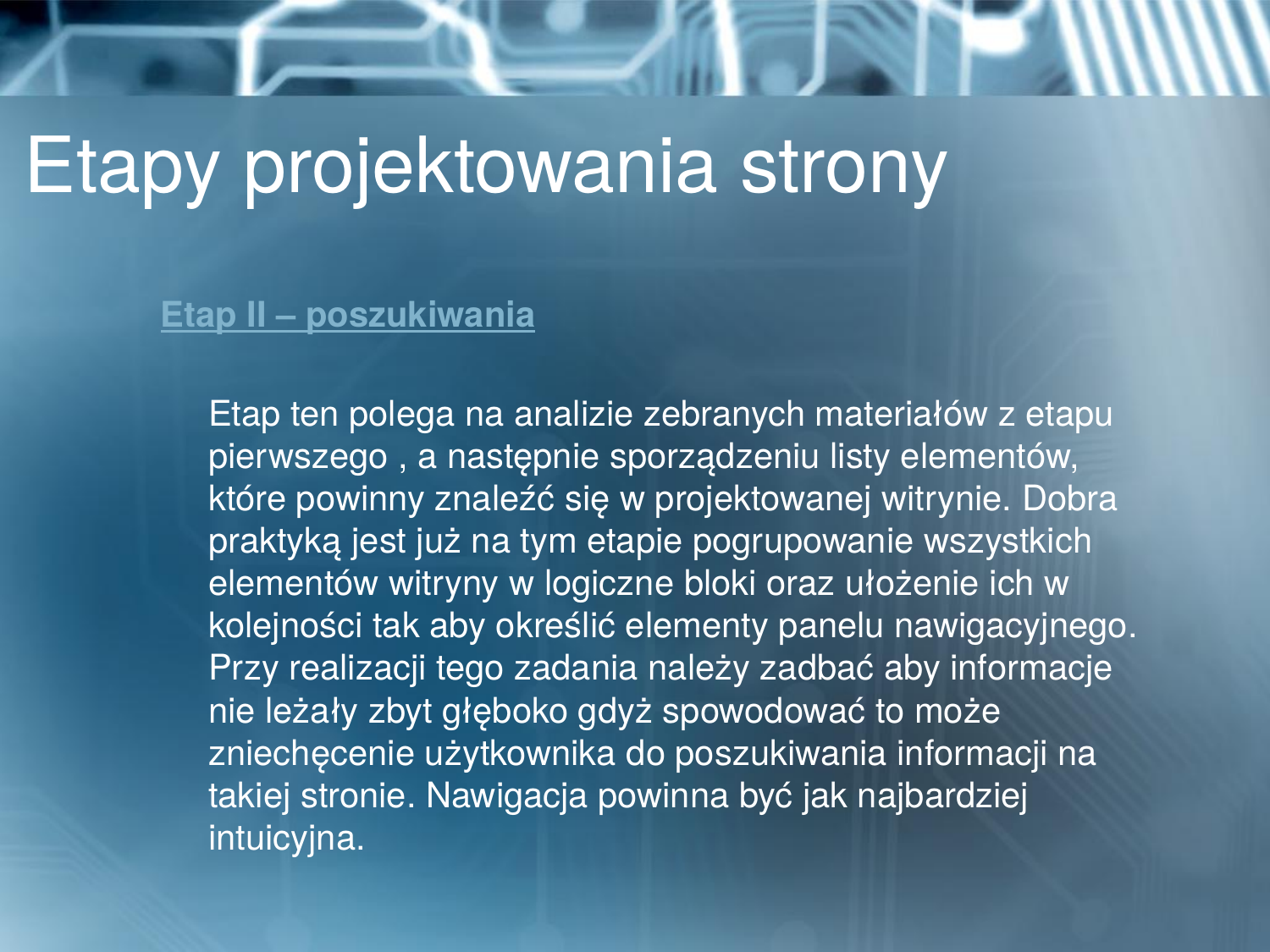

# Etapy projektowania strony
Etap II – poszukiwania

	Etap ten polega na analizie zebranych materiałów z etapu pierwszego , a następnie sporządzeniu listy elementów, które powinny znaleźć się w projektowanej witrynie. Dobra praktyką jest już na tym etapie pogrupowanie wszystkich elementów witryny w logiczne bloki oraz ułożenie ich w kolejności tak aby określić elementy panelu nawigacyjnego.
Przy realizacji tego zadania należy zadbać aby informacje nie leżały zbyt głęboko gdyż spowodować to może zniechęcenie użytkownika do poszukiwania informacji na takiej stronie. Nawigacja powinna być jak najbardziej intuicyjna.